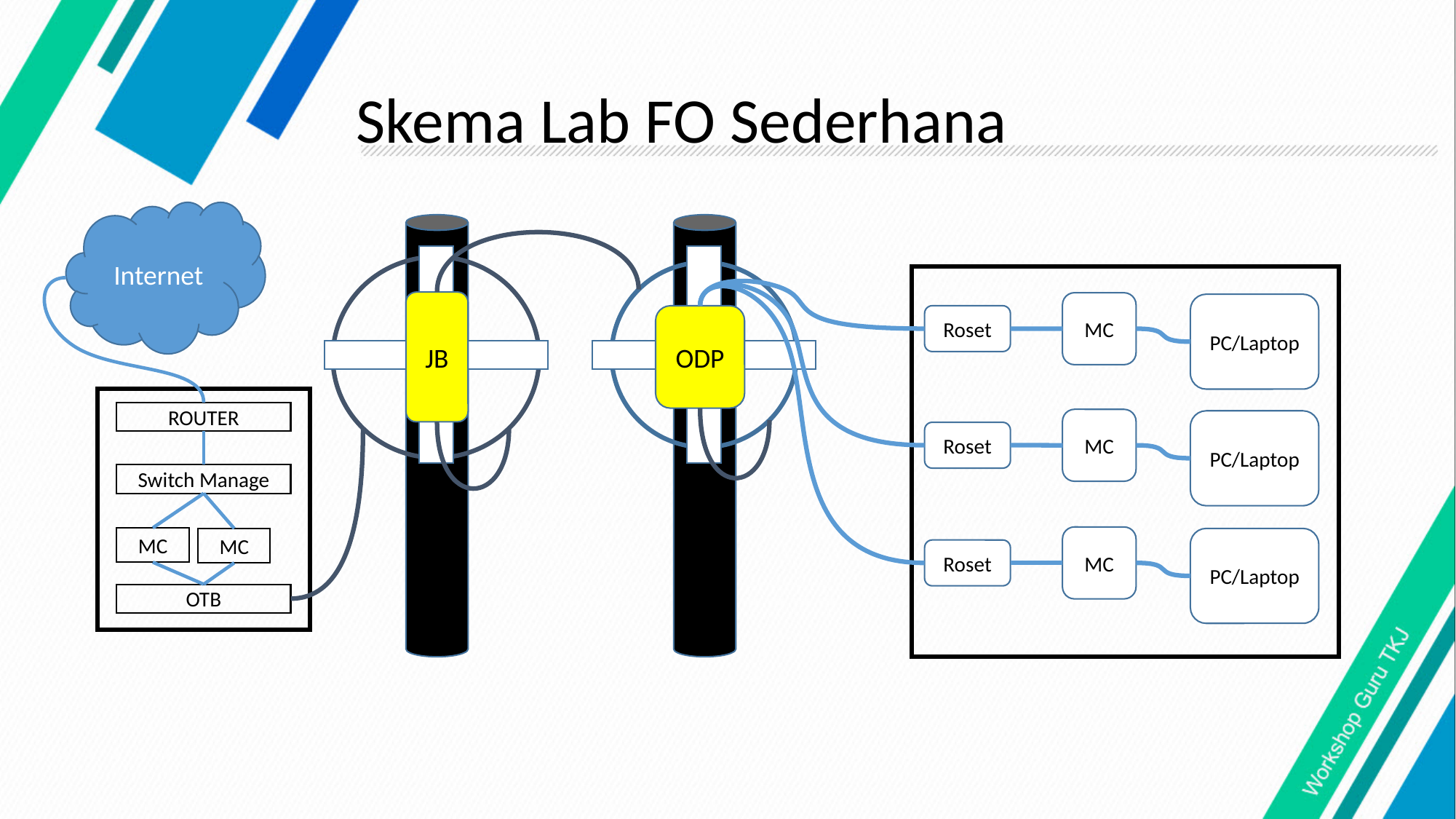

# Skema Lab FO Sederhana
Internet

ODP

JB
MC
PC/Laptop
Roset

ROUTER
MC
PC/Laptop
Roset
Switch Manage
MC
MC
PC/Laptop
MC
Roset
OTB